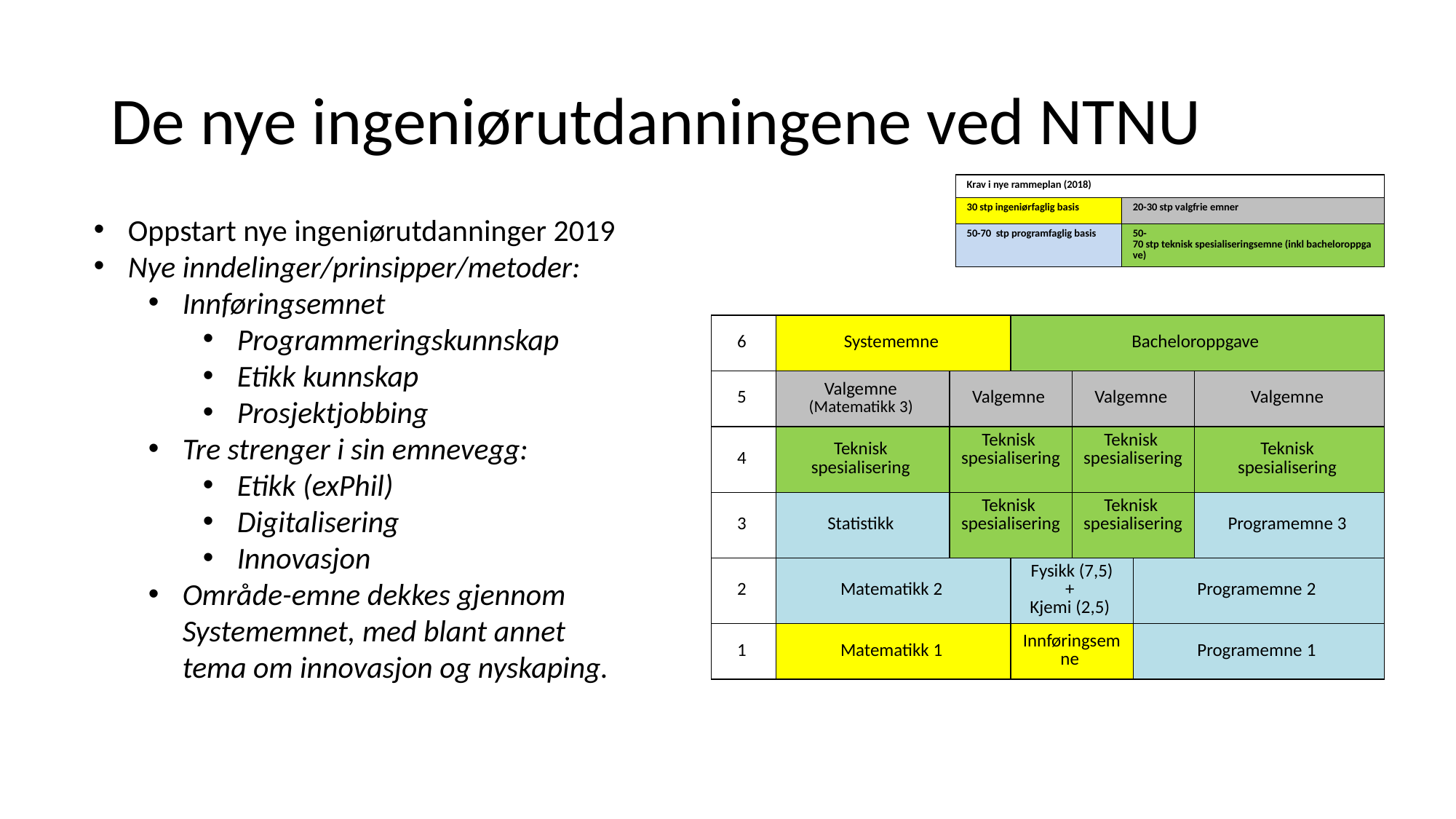

# De nye ingeniørutdanningene ved NTNU
| Krav i nye rammeplan (2018) |  |
| --- | --- |
| 30 stp ingeniørfaglig basis | 20-30 stp valgfrie emner |
| 50-70  stp programfaglig basis | 50-70 stp teknisk spesialiseringsemne (inkl bacheloroppgave) |
Oppstart nye ingeniørutdanninger 2019
Nye inndelinger/prinsipper/metoder:
Innføringsemnet
Programmeringskunnskap
Etikk kunnskap
Prosjektjobbing
Tre strenger i sin emnevegg:
Etikk (exPhil)
Digitalisering
Innovasjon
Område-emne dekkes gjennom Systememnet, med blant annet tema om innovasjon og nyskaping.

| 6 | Systememne |  | Bacheloroppgave |  |  |  |
| --- | --- | --- | --- | --- | --- | --- |
| 5 | Valgemne  (Matematikk 3) | Valgemne |  | Valgemne |  | Valgemne |
| 4 | Teknisk  spesialisering | Teknisk  spesialisering |  | Teknisk  spesialisering |  | Teknisk  spesialisering |
| 3 | Statistikk | Teknisk  spesialisering |  | Teknisk  spesialisering |  | Programemne 3 |
| 2 | Matematikk 2 |  | Fysikk (7,5) +  Kjemi (2,5) |  | Programemne 2 |  |
| 1 | Matematikk 1 |  | Innføringsemne |  | Programemne 1 |  |